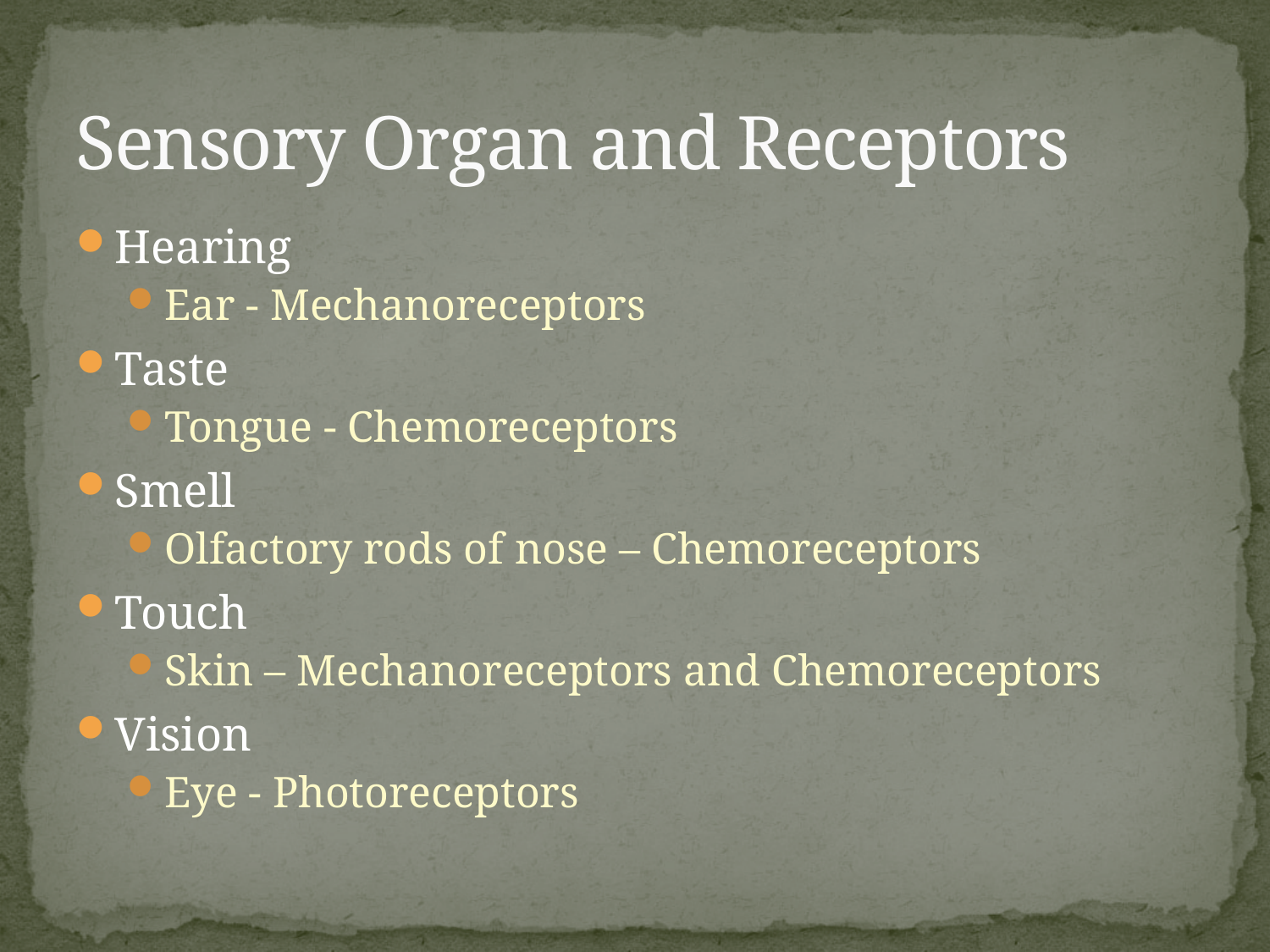

# Sensory Organ and Receptors
Hearing
Ear - Mechanoreceptors
Taste
Tongue - Chemoreceptors
Smell
Olfactory rods of nose – Chemoreceptors
Touch
Skin – Mechanoreceptors and Chemoreceptors
Vision
Eye - Photoreceptors